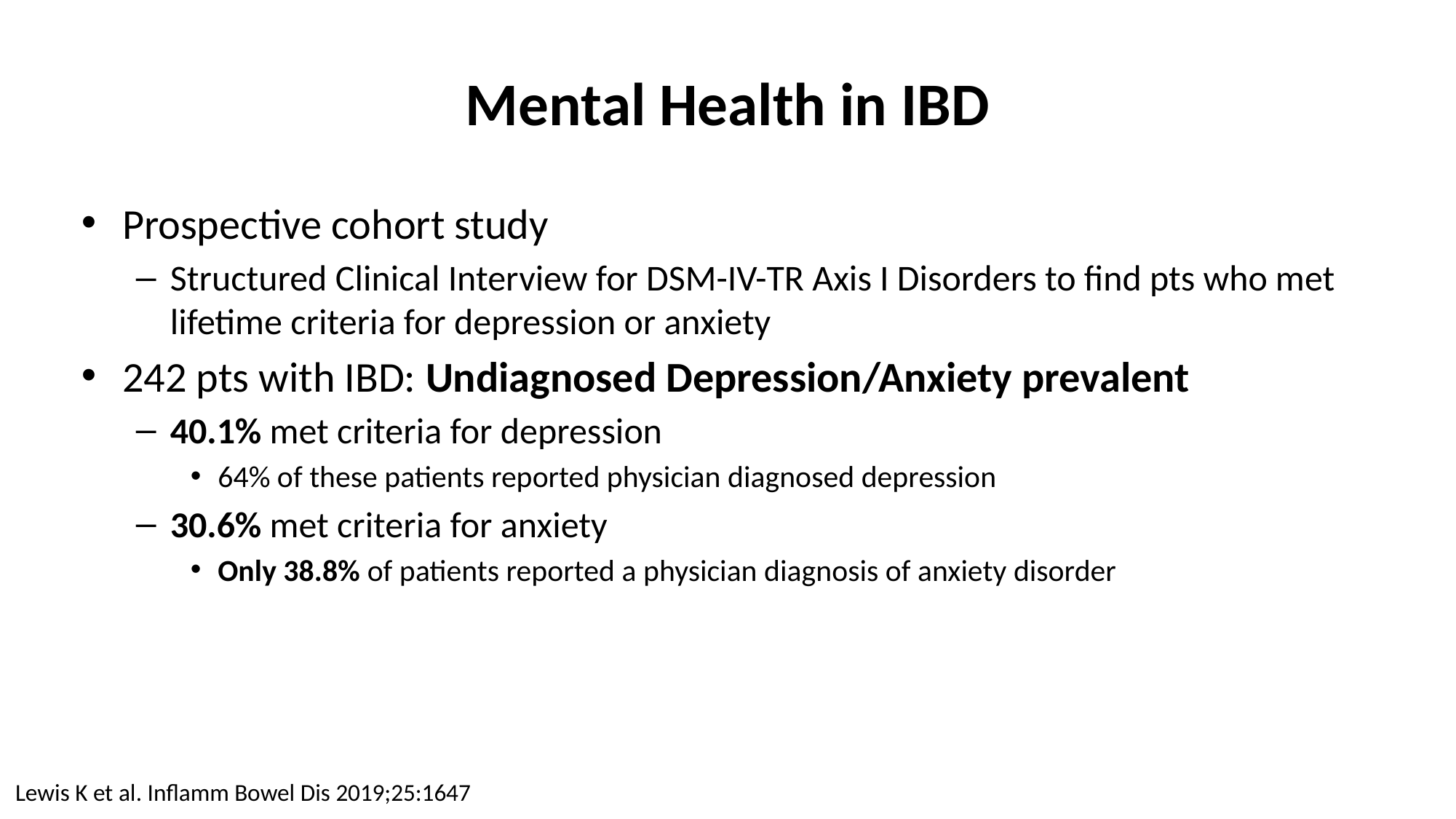

# Mental Health in IBD
Prospective cohort study
Structured Clinical Interview for DSM-IV-TR Axis I Disorders to find pts who met lifetime criteria for depression or anxiety
242 pts with IBD: Undiagnosed Depression/Anxiety prevalent
40.1% met criteria for depression
64% of these patients reported physician diagnosed depression
30.6% met criteria for anxiety
Only 38.8% of patients reported a physician diagnosis of anxiety disorder

Lewis K et al. Inflamm Bowel Dis 2019;25:1647